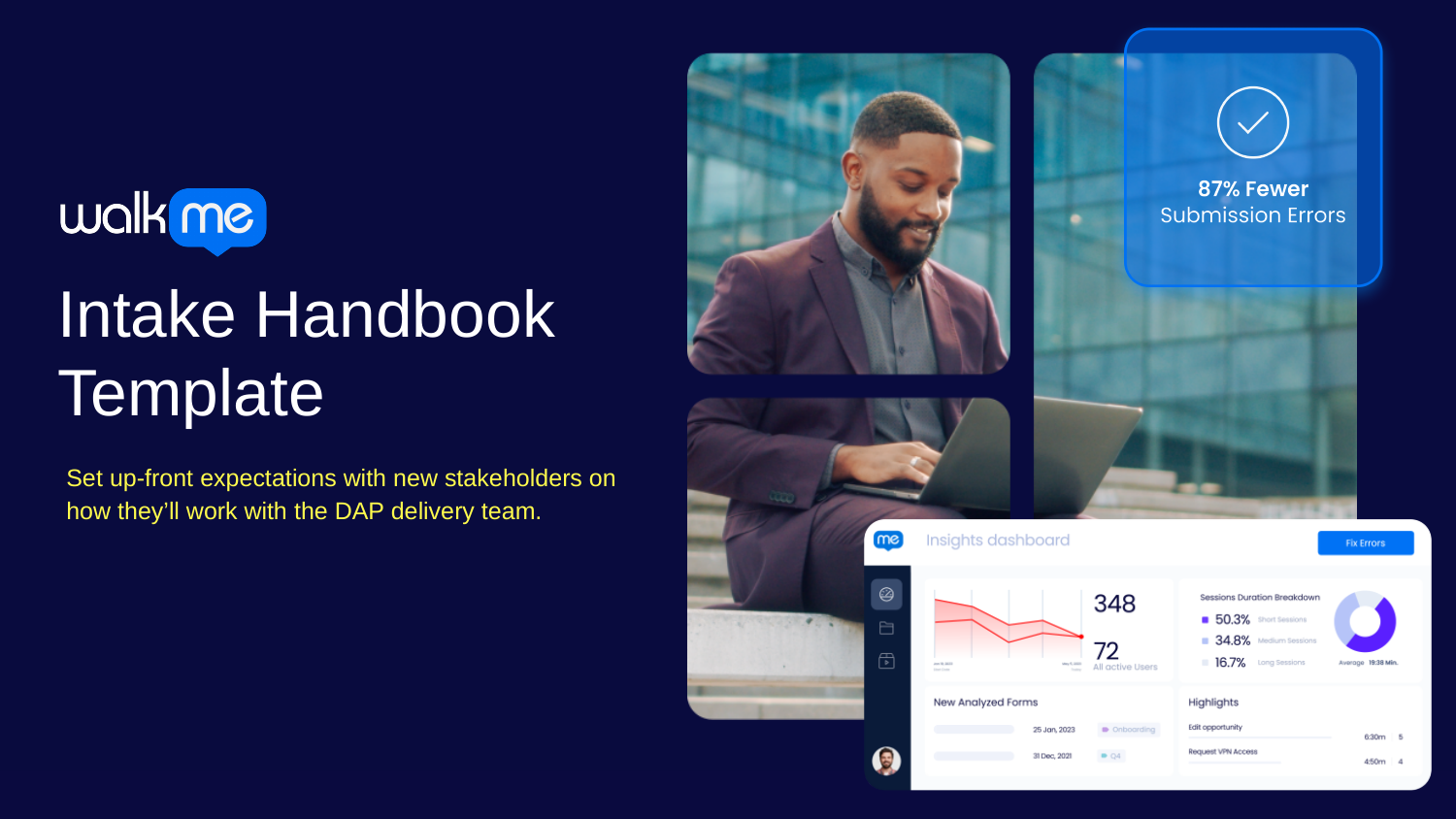

# Intake Handbook
Template
Set up-front expectations with new stakeholders on how they’ll work with the DAP delivery team.